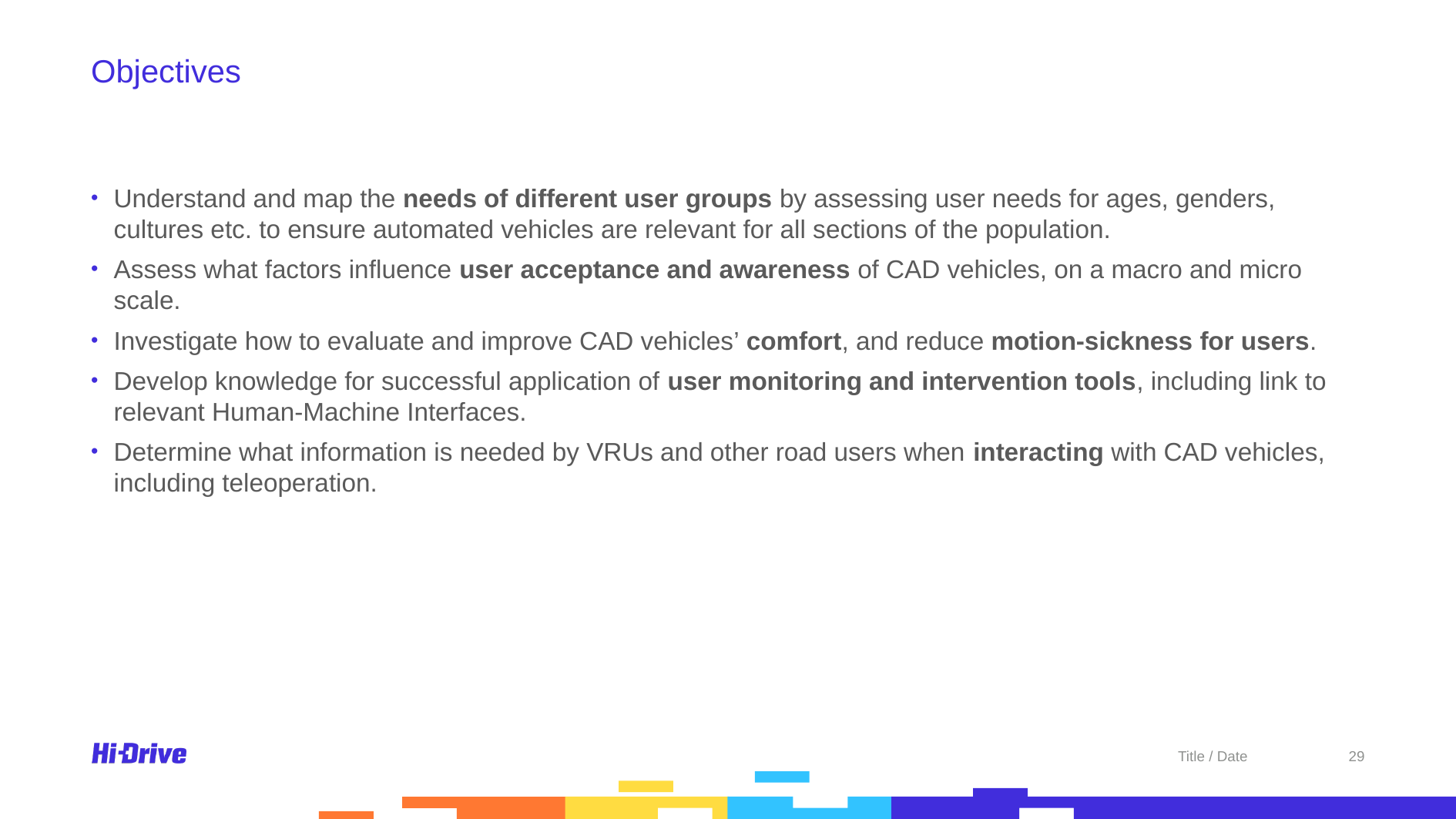

# Objectives
Understand and map the needs of different user groups by assessing user needs for ages, genders, cultures etc. to ensure automated vehicles are relevant for all sections of the population.
Assess what factors influence user acceptance and awareness of CAD vehicles, on a macro and micro scale.
Investigate how to evaluate and improve CAD vehicles’ comfort, and reduce motion-sickness for users.
Develop knowledge for successful application of user monitoring and intervention tools, including link to relevant Human-Machine Interfaces.
Determine what information is needed by VRUs and other road users when interacting with CAD vehicles, including teleoperation.

Title / Date
29